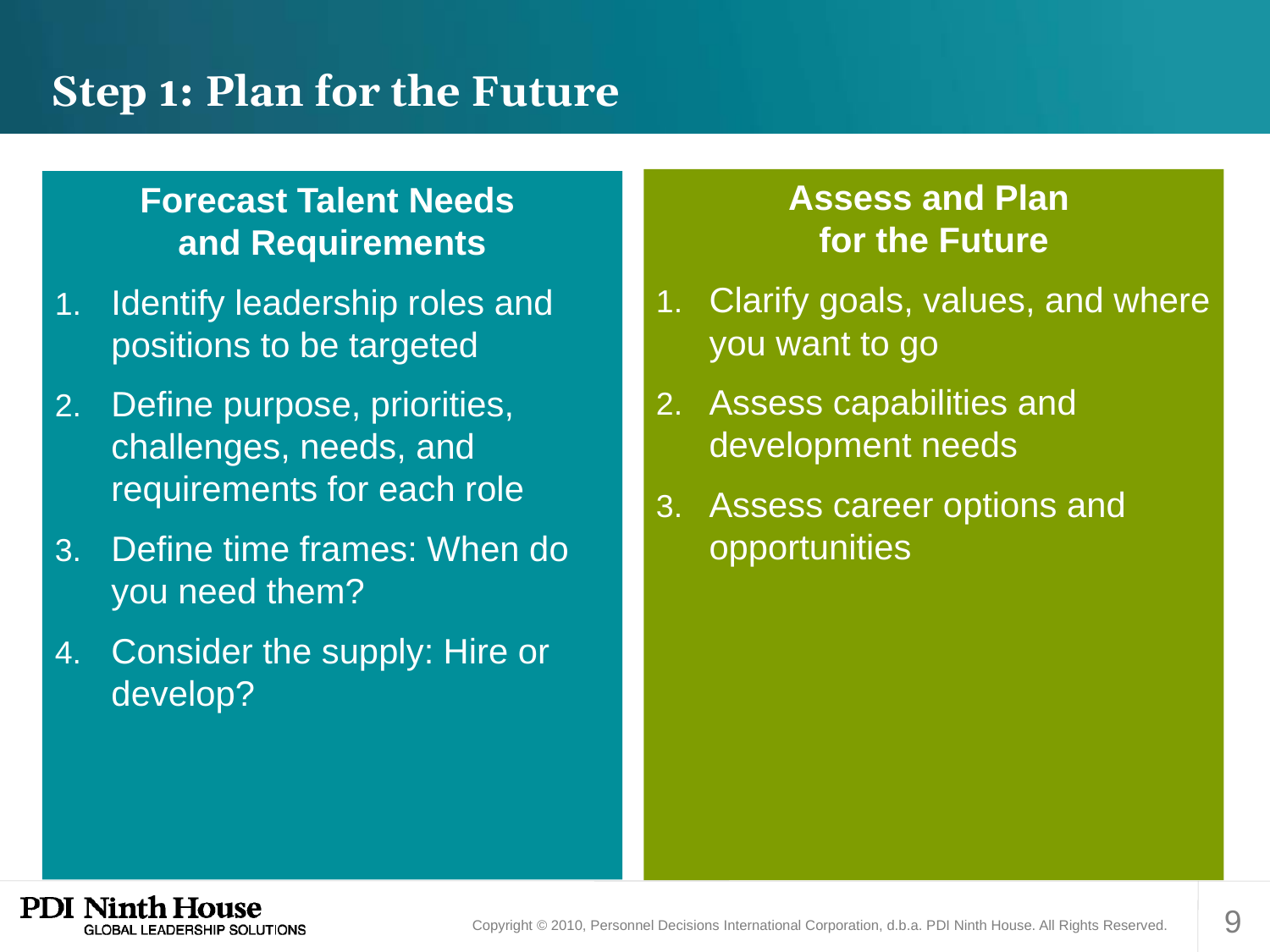

# Step 1: Plan for the Future
Assess and Plan
for the Future
Clarify goals, values, and where you want to go
Assess capabilities and development needs
Assess career options and opportunities
Forecast Talent Needs
and Requirements
Identify leadership roles and positions to be targeted
Define purpose, priorities, challenges, needs, and requirements for each role
Define time frames: When do you need them?
Consider the supply: Hire or develop?